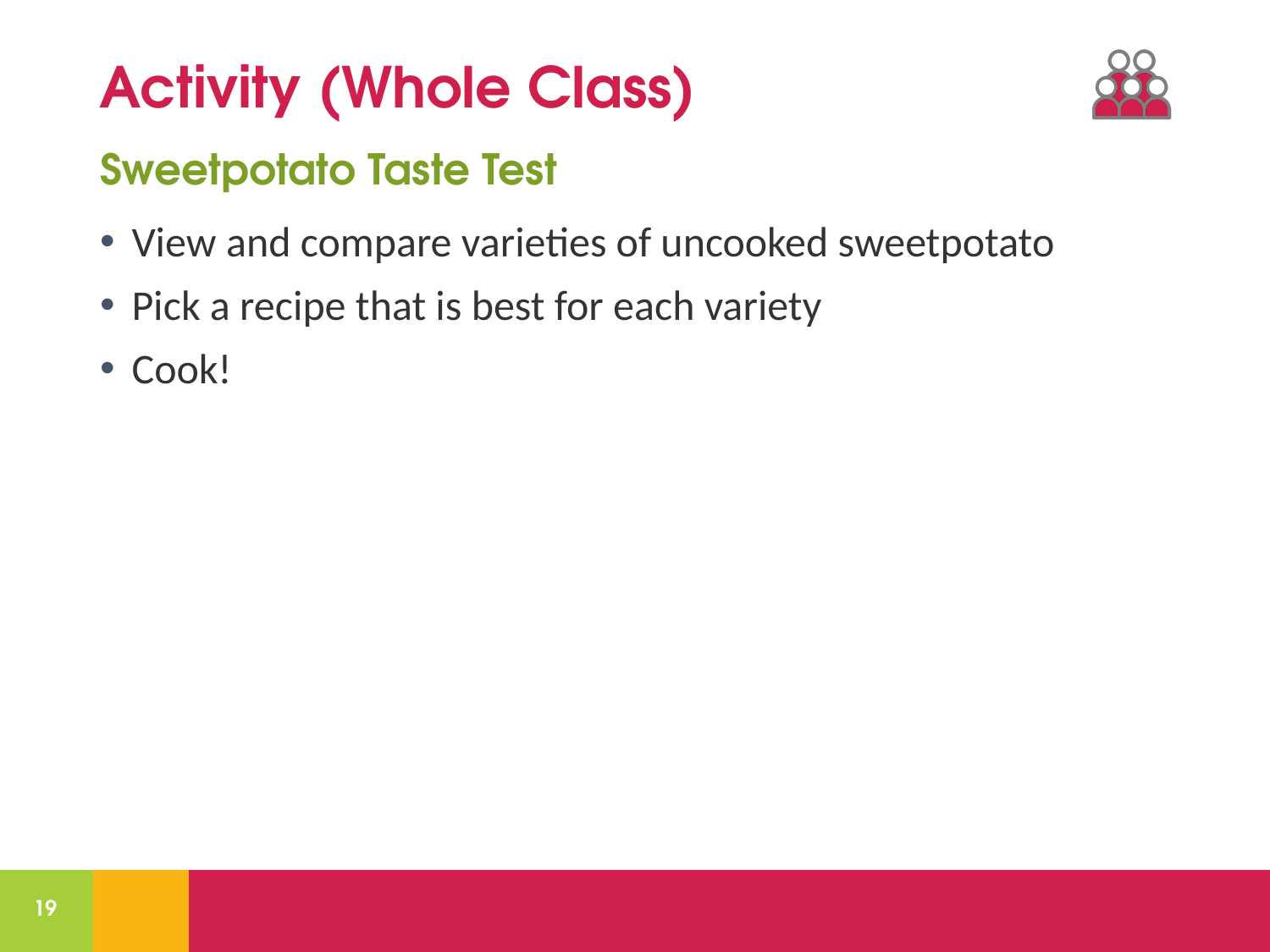

Sweetpotato Taste Test
View and compare varieties of uncooked sweetpotato
Pick a recipe that is best for each variety
Cook!
19